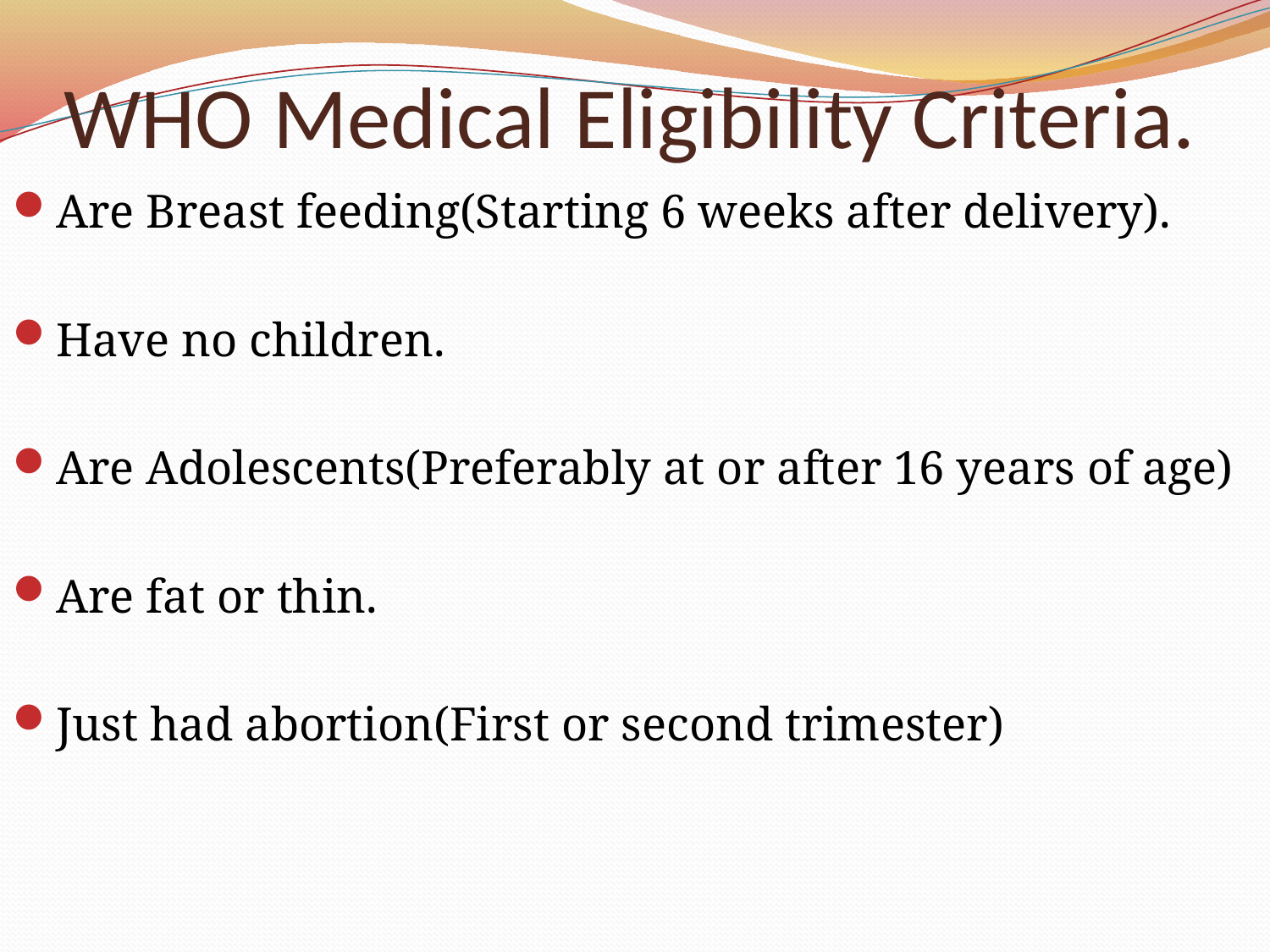

# WHO Medical Eligibility Criteria.
Are Breast feeding(Starting 6 weeks after delivery).

Have no children.

Are Adolescents(Preferably at or after 16 years of age)

Are fat or thin.

Just had abortion(First or second trimester)